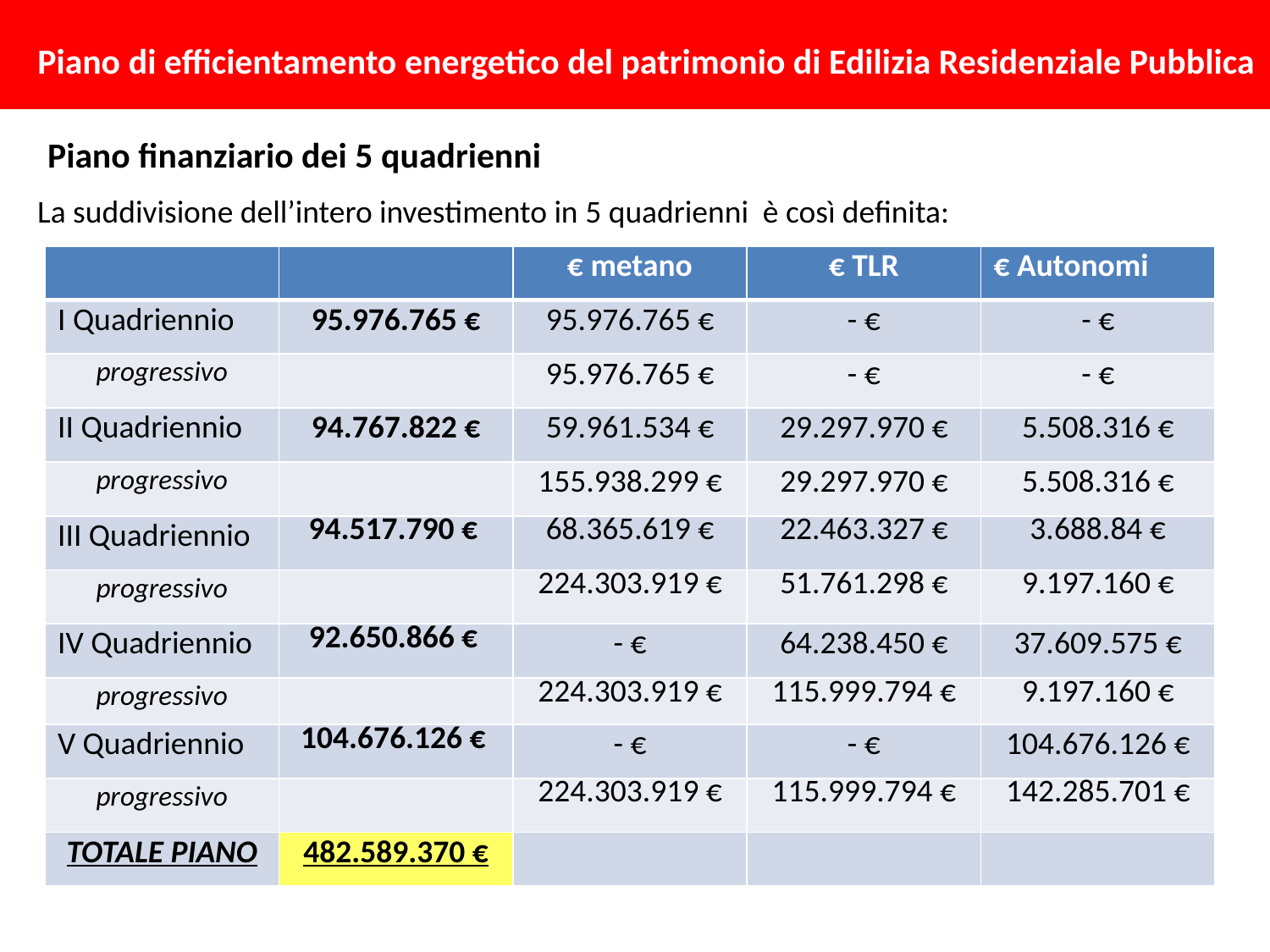

Piano di efficientamento energetico del patrimonio di Edilizia Residenziale Pubblica

Piano finanziario dei 5 quadrienni
La suddivisione dell’intero investimento in 5 quadrienni  è così definita:
|  |  | € metano | € TLR | € Autonomi |
| --- | --- | --- | --- | --- |
| I Quadriennio | 95.976.765 € | 95.976.765 € | - € | - € |
| progressivo |  | 95.976.765 € | - € | - € |
| II Quadriennio | 94.767.822 € | 59.961.534 € | 29.297.970 € | 5.508.316 € |
| progressivo |  | 155.938.299 € | 29.297.970 € | 5.508.316 € |
| III Quadriennio | 94.517.790 € | 68.365.619 € | 22.463.327 € | 3.688.84 € |
| progressivo |  | 224.303.919 € | 51.761.298 € | 9.197.160 € |
| IV Quadriennio | 92.650.866 € | - € | 64.238.450 € | 37.609.575 € |
| progressivo |  | 224.303.919 € | 115.999.794 € | 9.197.160 € |
| V Quadriennio | 104.676.126 € | - € | - € | 104.676.126 € |
| progressivo |  | 224.303.919 € | 115.999.794 € | 142.285.701 € |
| TOTALE PIANO | 482.589.370 € |  |  |  |